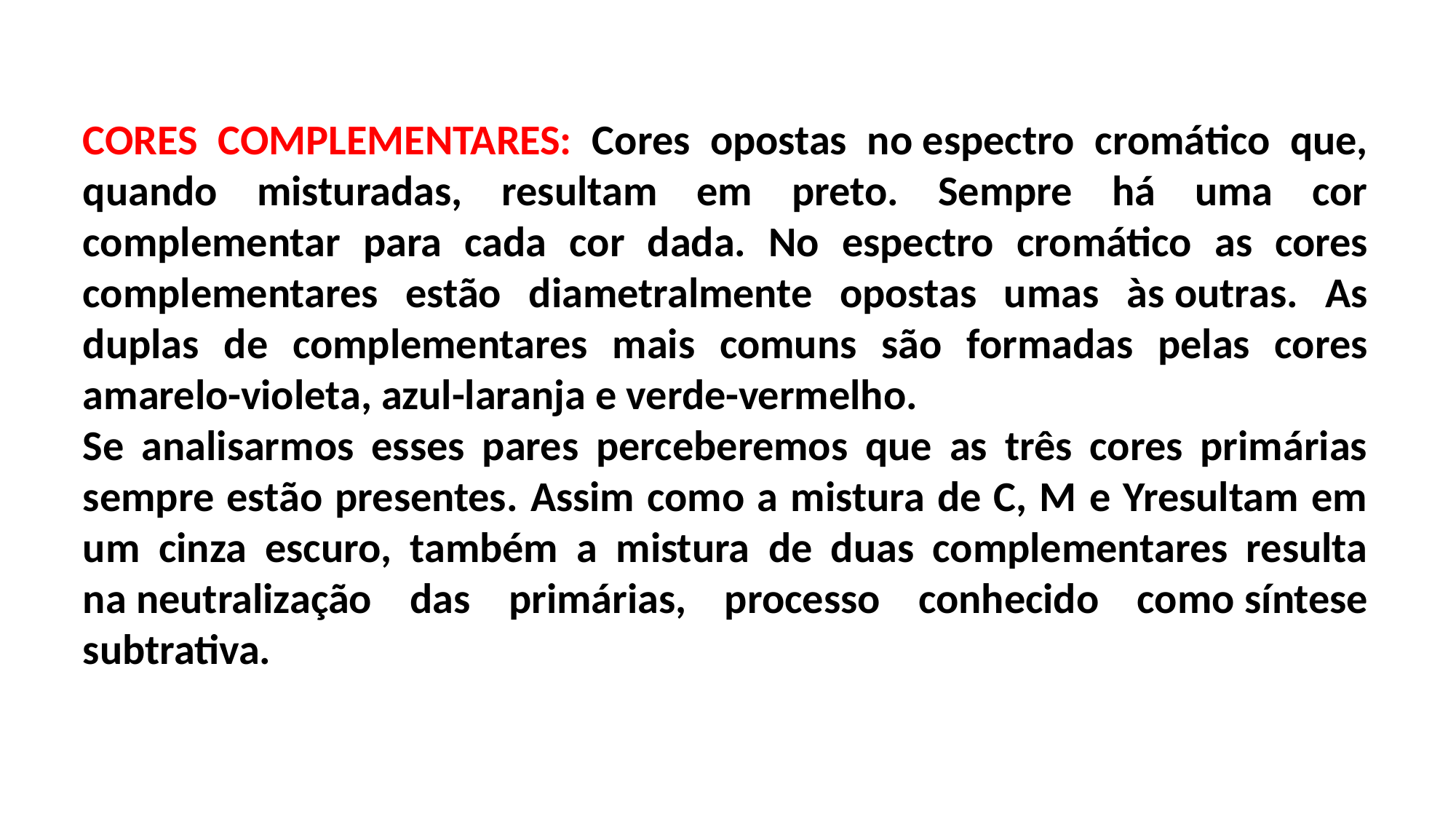

CORES COMPLEMENTARES: Cores opostas no espectro cromático que, quando misturadas, resultam em preto. Sempre há uma cor complementar para cada cor dada. No espectro cromático as cores complementares estão diametralmente opostas umas às outras. As duplas de complementares mais comuns são formadas pelas cores amarelo-violeta, azul-laranja e verde-vermelho.
Se analisarmos esses pares perceberemos que as três cores primárias sempre estão presentes. Assim como a mistura de C, M e Yresultam em um cinza escuro, também a mistura de duas complementares resulta na neutralização das primárias, processo conhecido como síntese subtrativa.